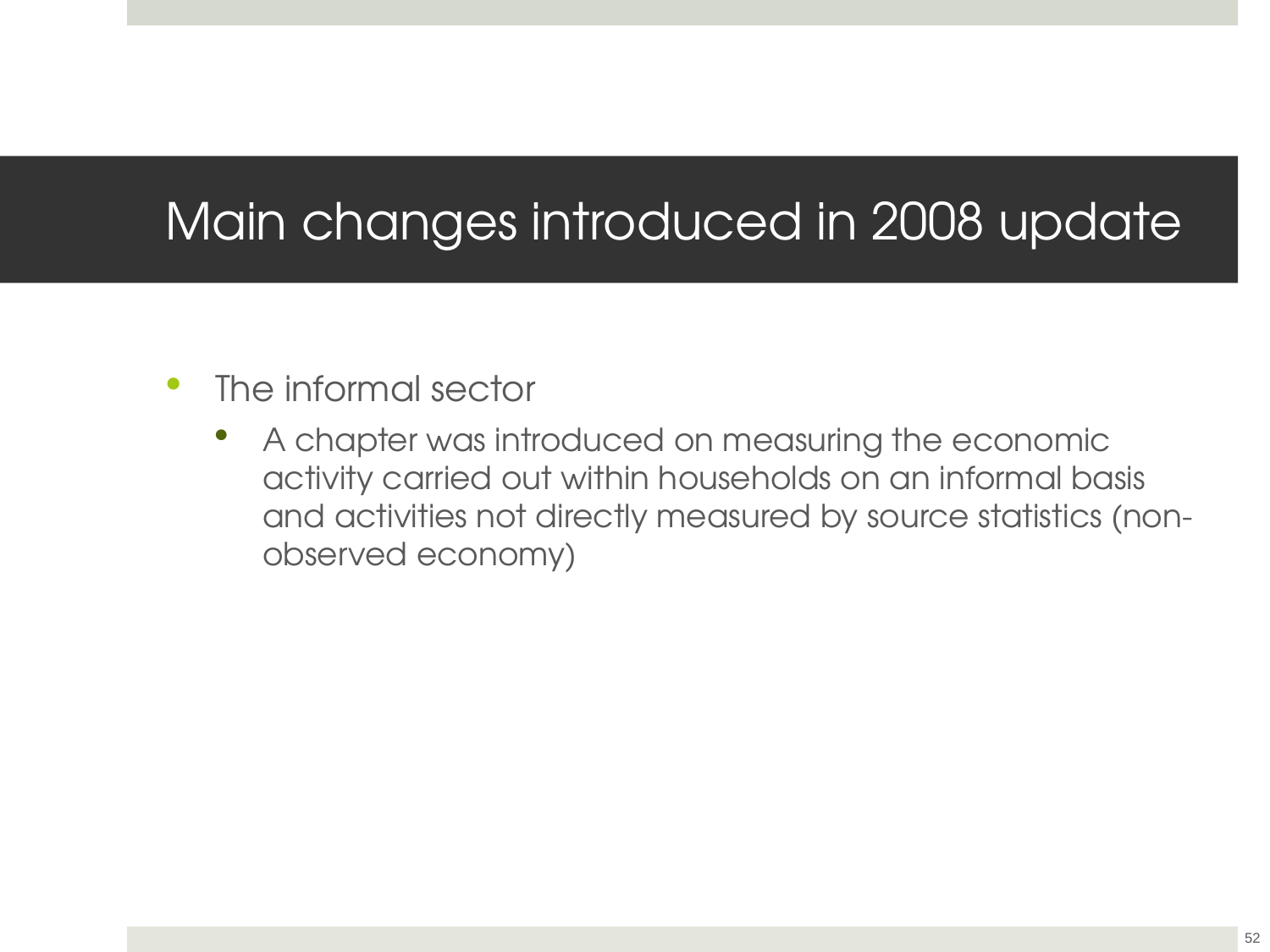

# Main changes introduced in 2008 update
The informal sector
A chapter was introduced on measuring the economic activity carried out within households on an informal basis and activities not directly measured by source statistics (non-observed economy)
52